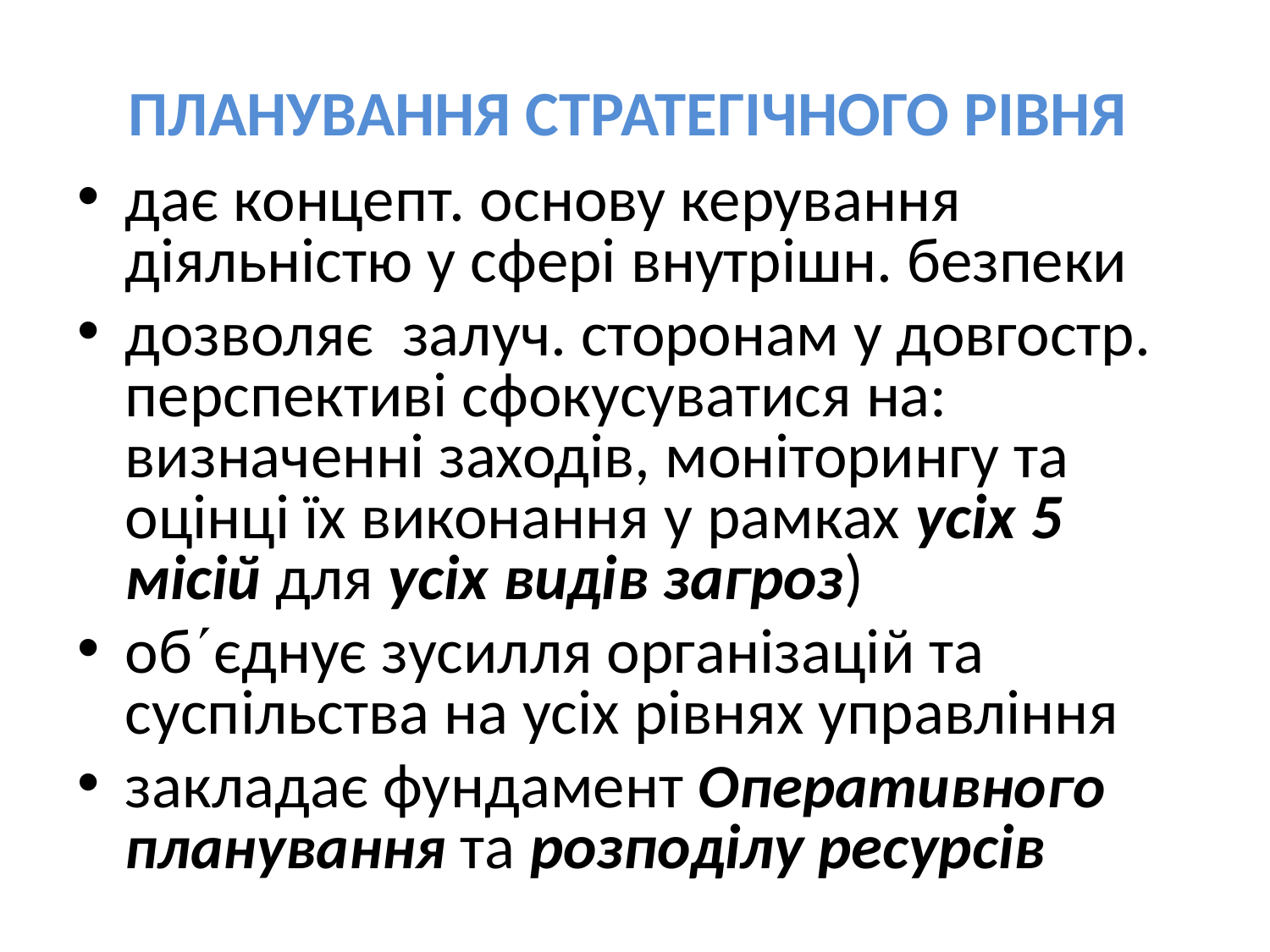

# ПЛАНУВАННЯ СТРАТЕГІЧНОГО РІВНЯ
дає концепт. основу керування діяльністю у сфері внутрішн. безпеки
дозволяє  залуч. сторонам у довгостр. перспективі сфокусуватися на: визначенні заходів, моніторингу та оцінці їх виконання у рамках усіх 5 місій для усіх видів загроз)
об′єднує зусилля організацій та суспільства на усіх рівнях управління
закладає фундамент Оперативного планування та розподілу ресурсів